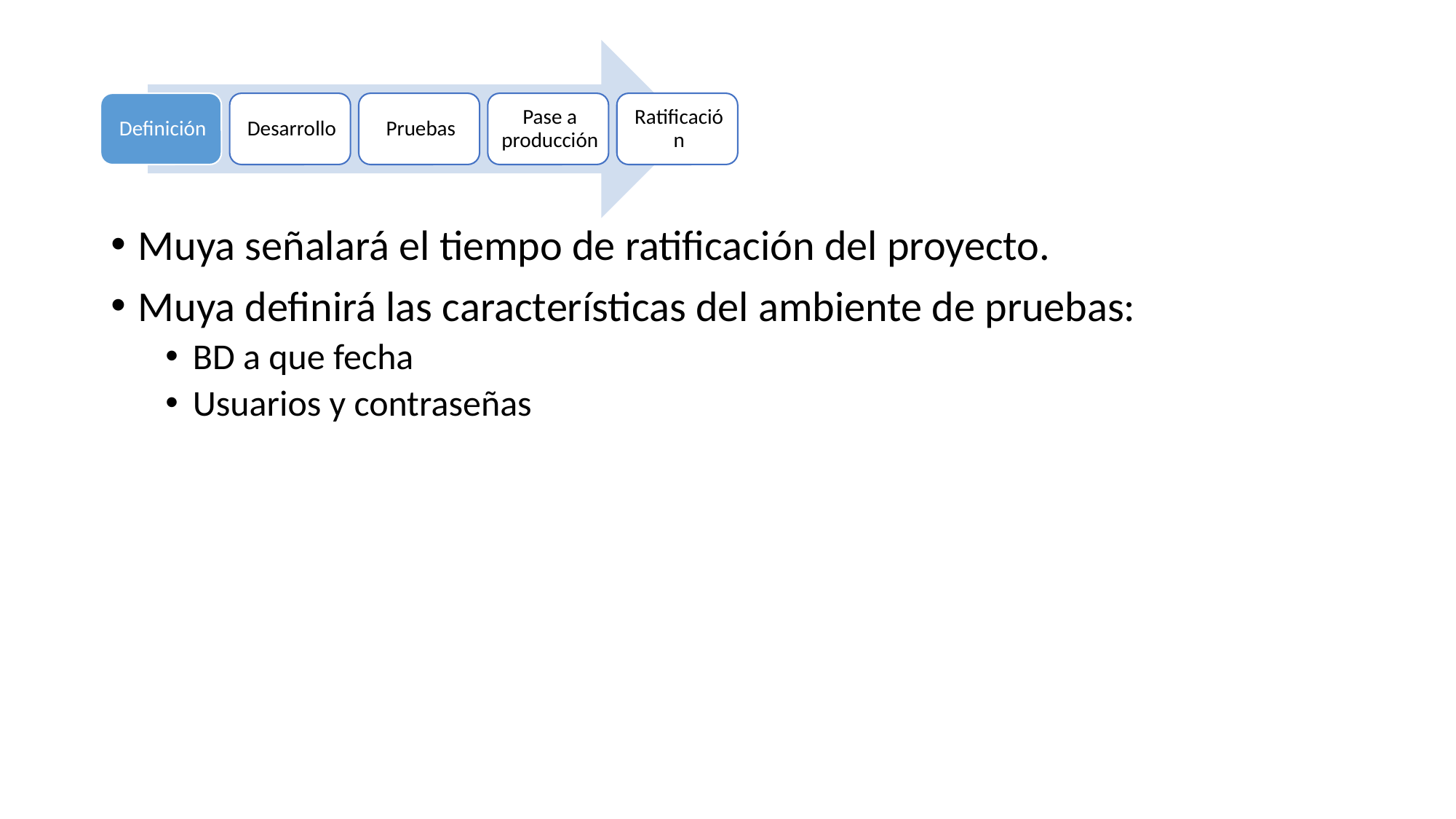

Definición
Desarrollo
Pruebas
Pase a producción
Ratificación
Muya señalará el tiempo de ratificación del proyecto.
Muya definirá las características del ambiente de pruebas:
BD a que fecha
Usuarios y contraseñas